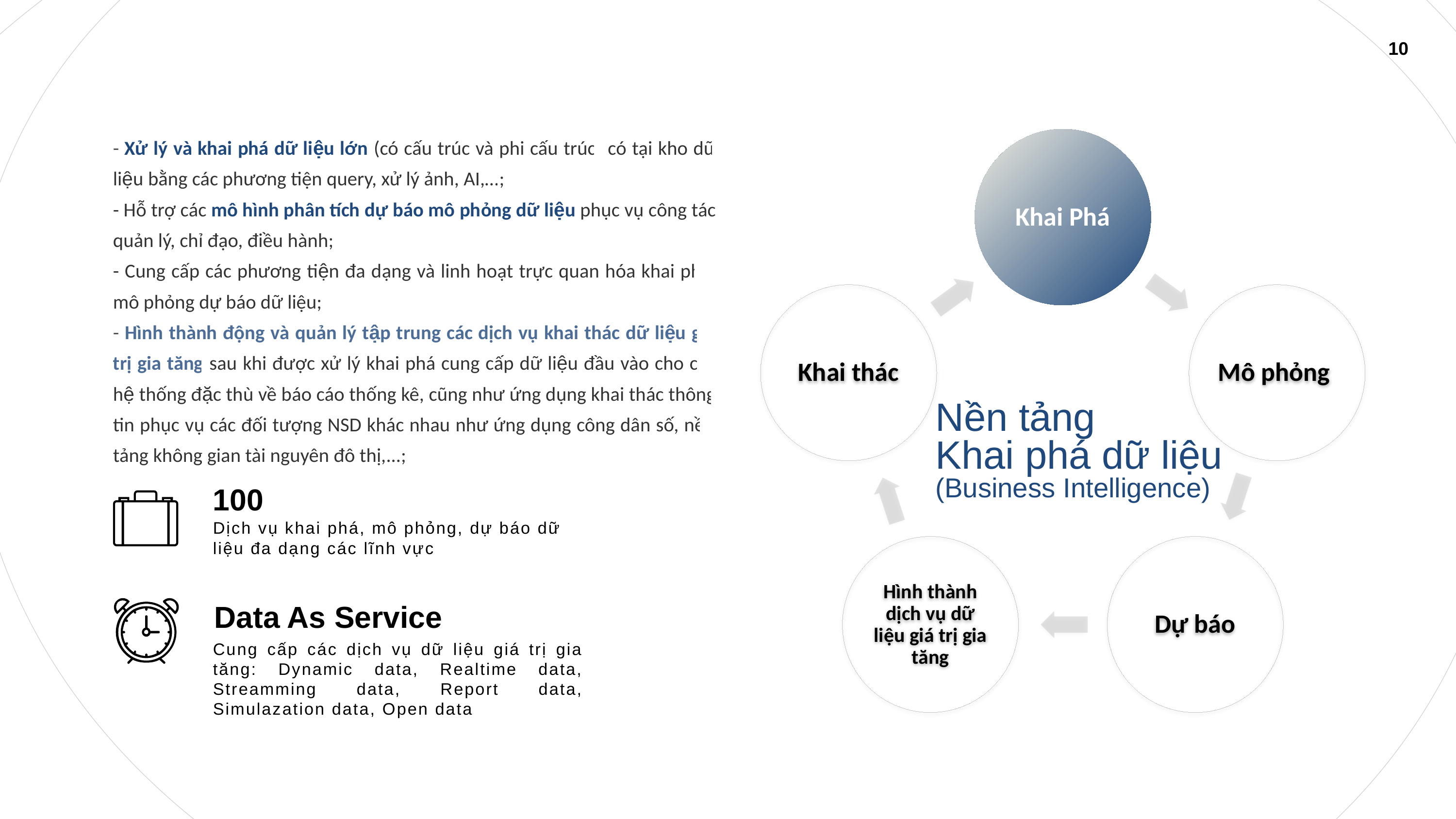

- Xử lý và khai phá dữ liệu lớn (có cấu trúc và phi cấu trúc) có tại kho dữ liệu bằng các phương tiện query, xử lý ảnh, AI,…;
- Hỗ trợ các mô hình phân tích dự báo mô phỏng dữ liệu phục vụ công tác quản lý, chỉ đạo, điều hành;
- Cung cấp các phương tiện đa dạng và linh hoạt trực quan hóa khai phá, mô phỏng dự báo dữ liệu;
- Hình thành động và quản lý tập trung các dịch vụ khai thác dữ liệu giá trị gia tăng sau khi được xử lý khai phá cung cấp dữ liệu đầu vào cho các hệ thống đặc thù về báo cáo thống kê, cũng như ứng dụng khai thác thông tin phục vụ các đối tượng NSD khác nhau như ứng dụng công dân số, nền tảng không gian tài nguyên đô thị,...;
Khai Phá

Mô phỏng

Dự báo

Hình thành dịch vụ dữ liệu giá trị gia tăng

Khai thác

Nền tảng
Khai phá dữ liệu (Business Intelligence)
100
Dịch vụ khai phá, mô phỏng, dự báo dữ liệu đa dạng các lĩnh vực

Data As Service
Cung cấp các dịch vụ dữ liệu giá trị gia tăng: Dynamic data, Realtime data, Streamming data, Report data, Simulazation data, Open data